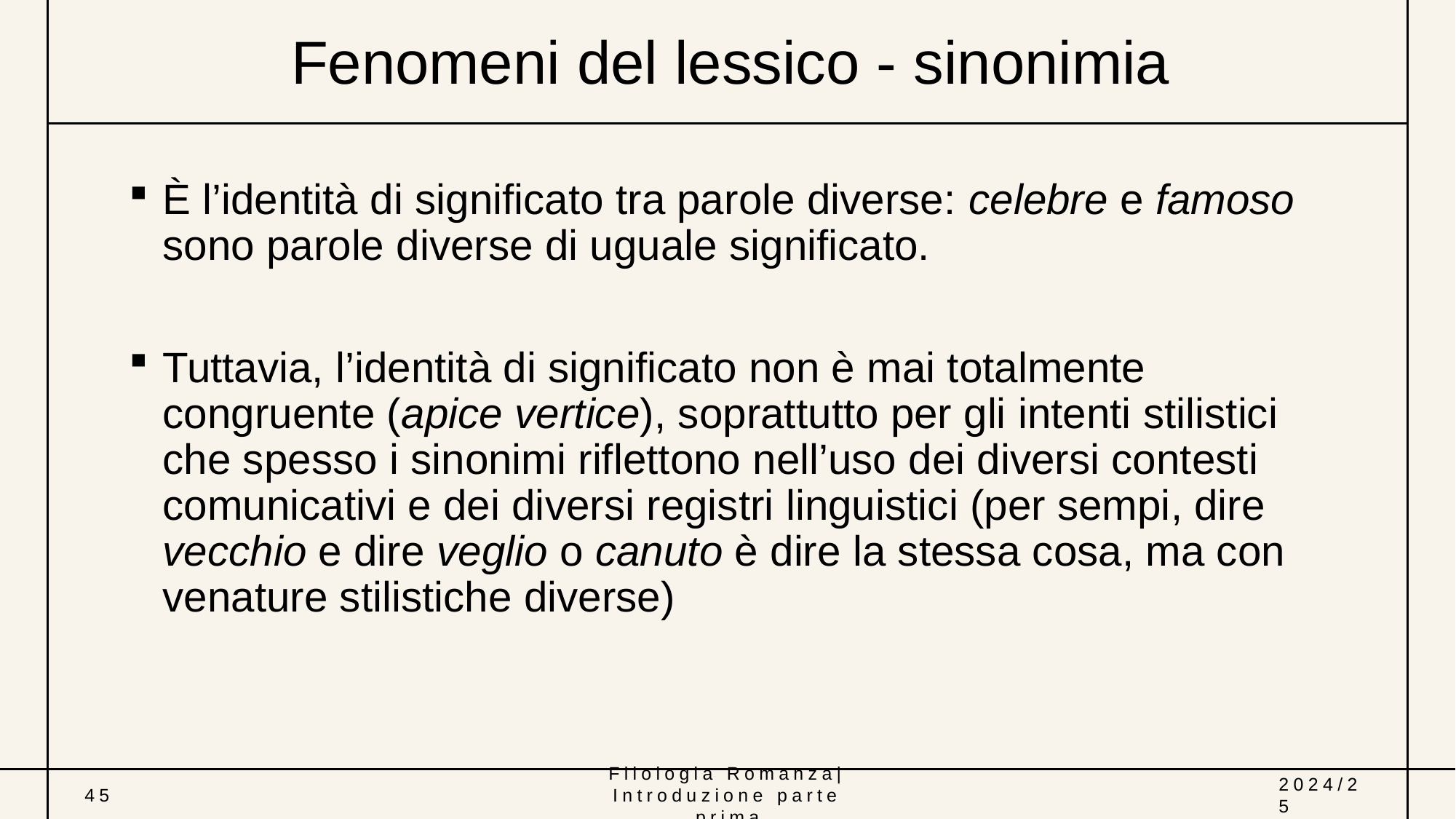

# Fenomeni del lessico - sinonimia
È l’identità di significato tra parole diverse: celebre e famoso sono parole diverse di uguale significato.

Tuttavia, l’identità di significato non è mai totalmente congruente (apice vertice), soprattutto per gli intenti stilistici che spesso i sinonimi riflettono nell’uso dei diversi contesti comunicativi e dei diversi registri linguistici (per sempi, dire vecchio e dire veglio o canuto è dire la stessa cosa, ma con venature stilistiche diverse)
45
Filologia Romanza| Introduzione parte prima
2024/25